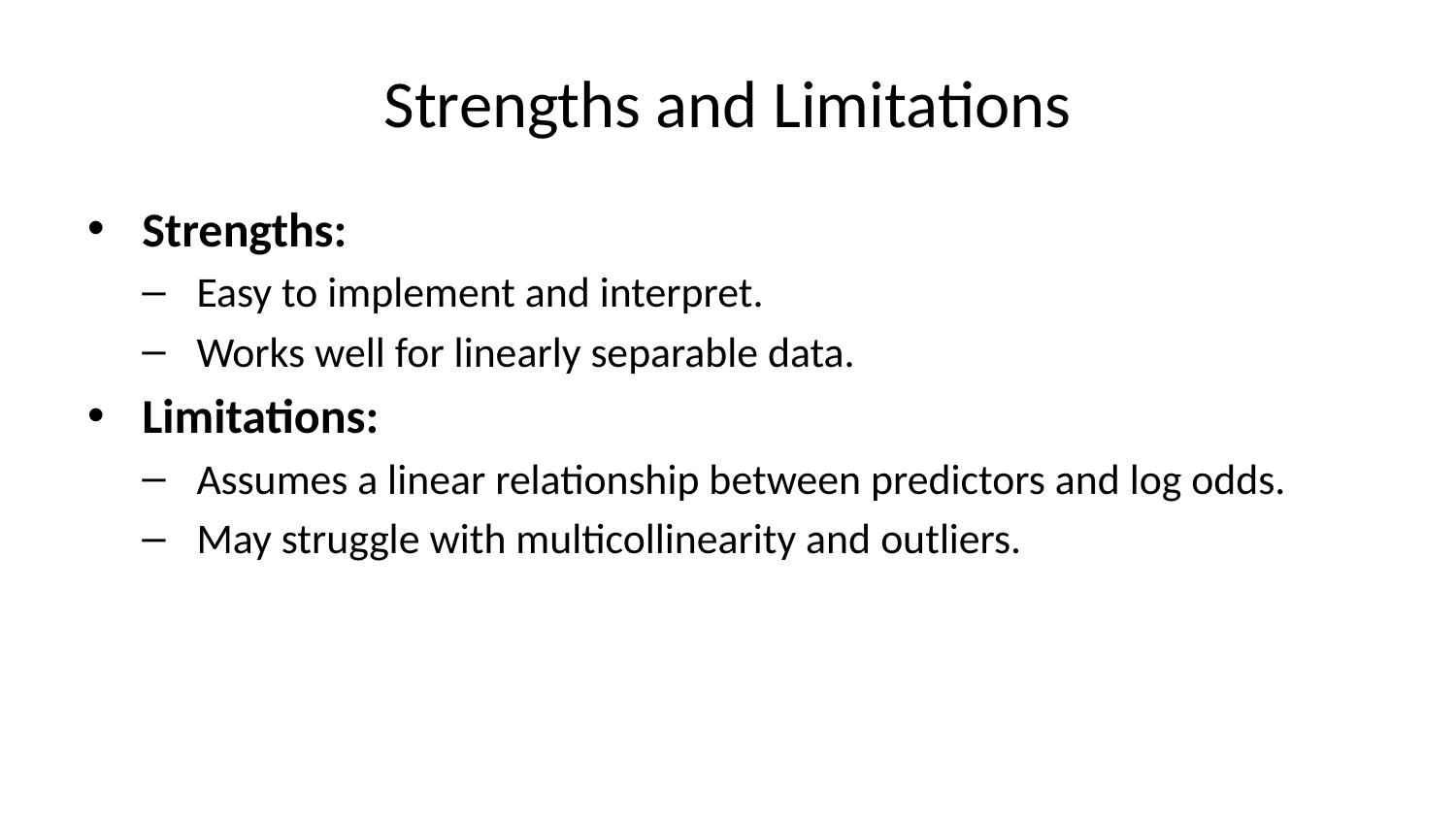

# Strengths and Limitations
Strengths:
Easy to implement and interpret.
Works well for linearly separable data.
Limitations:
Assumes a linear relationship between predictors and log odds.
May struggle with multicollinearity and outliers.